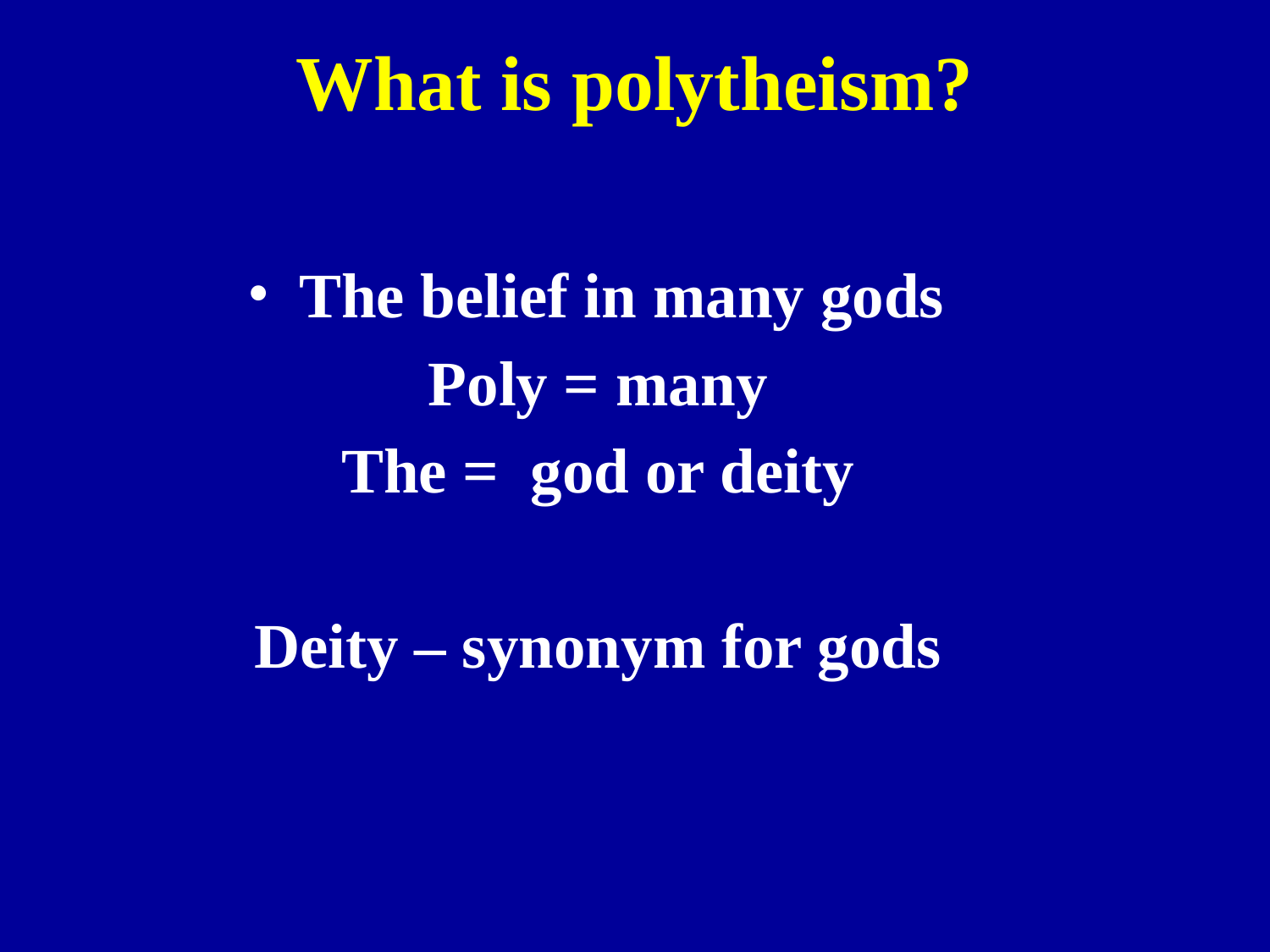

# What is polytheism?

The belief in many gods
Poly = many
The =  god or deity

Deity – synonym for gods